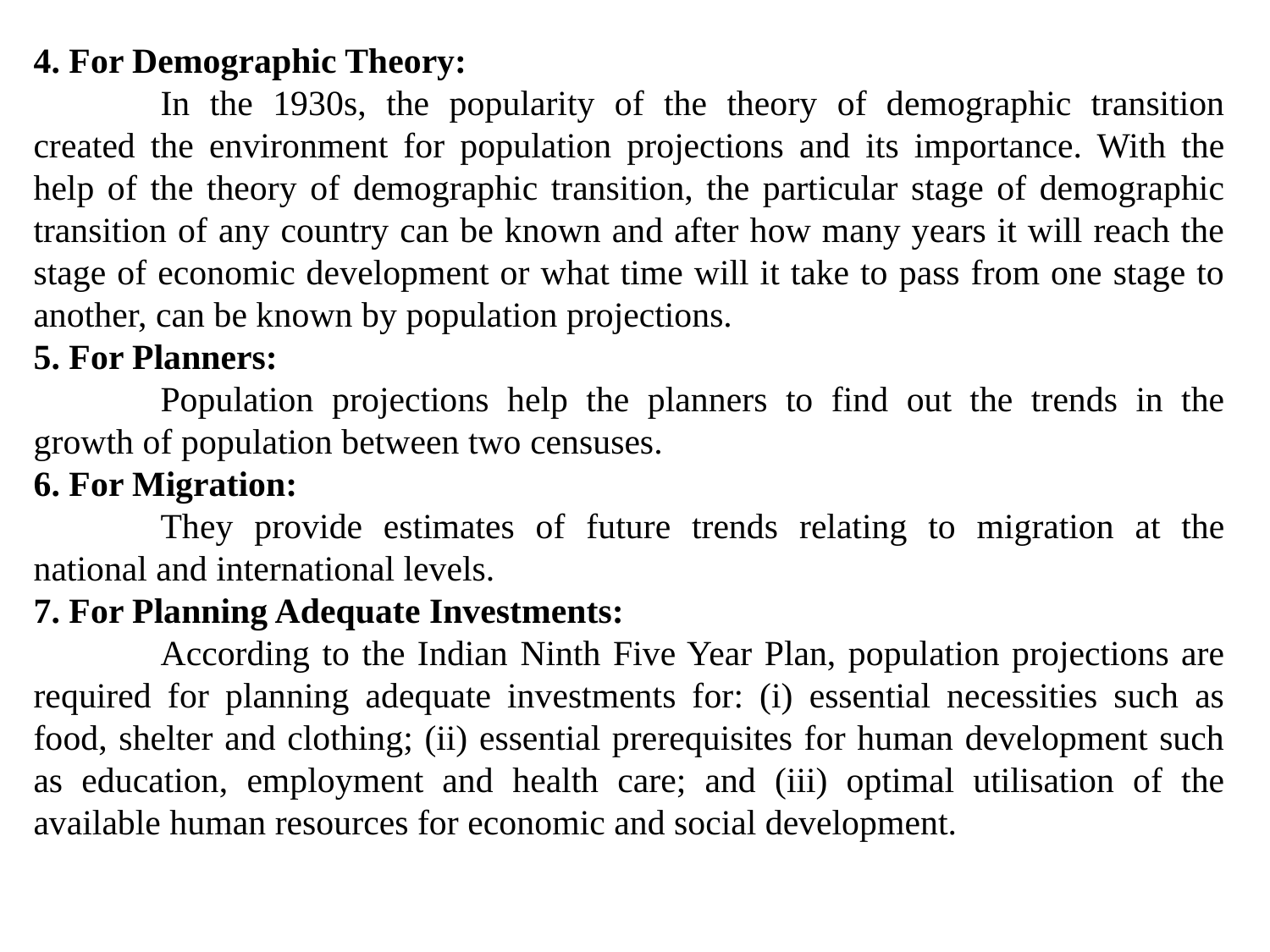

4. For Demographic Theory:
	In the 1930s, the popularity of the theory of demographic transition created the environment for population projections and its importance. With the help of the theory of demographic transition, the particular stage of demographic transition of any country can be known and after how many years it will reach the stage of economic development or what time will it take to pass from one stage to another, can be known by population projections.
5. For Planners:
	Population projections help the planners to find out the trends in the growth of population between two censuses.
6. For Migration:
	They provide estimates of future trends relating to migration at the national and international levels.
7. For Planning Adequate Investments:
	According to the Indian Ninth Five Year Plan, population projections are required for planning adequate investments for: (i) essential necessities such as food, shelter and clothing; (ii) essential prerequisites for human development such as education, employment and health care; and (iii) optimal utilisation of the available human resources for economic and social development.